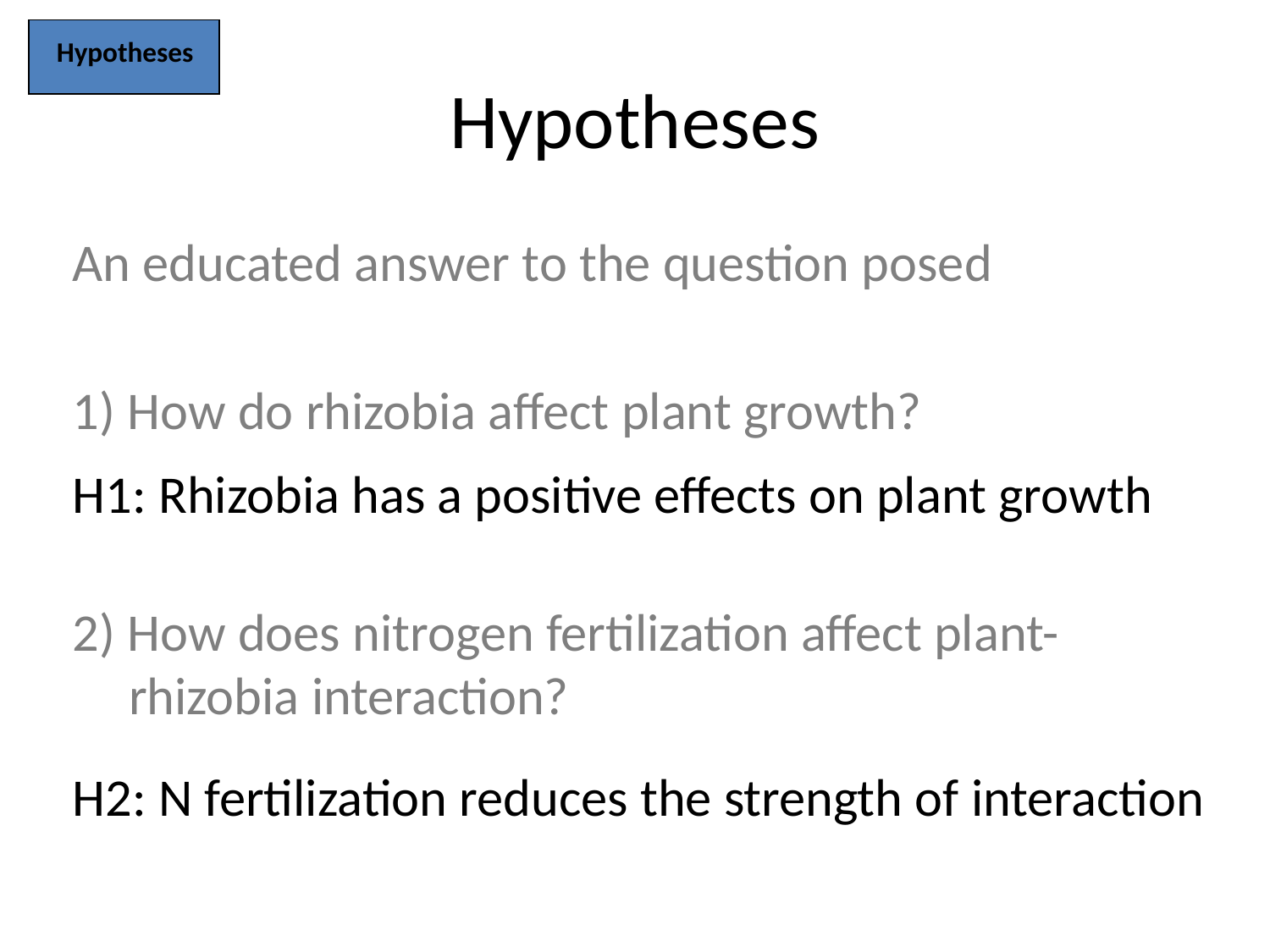

Hypotheses
# Hypotheses
An educated answer to the question posed

 How do rhizobia affect plant growth?

2) How does nitrogen fertilization affect plant-rhizobia interaction?

H1: Rhizobia has a positive effects on plant growth
H2: N fertilization reduces the strength of interaction